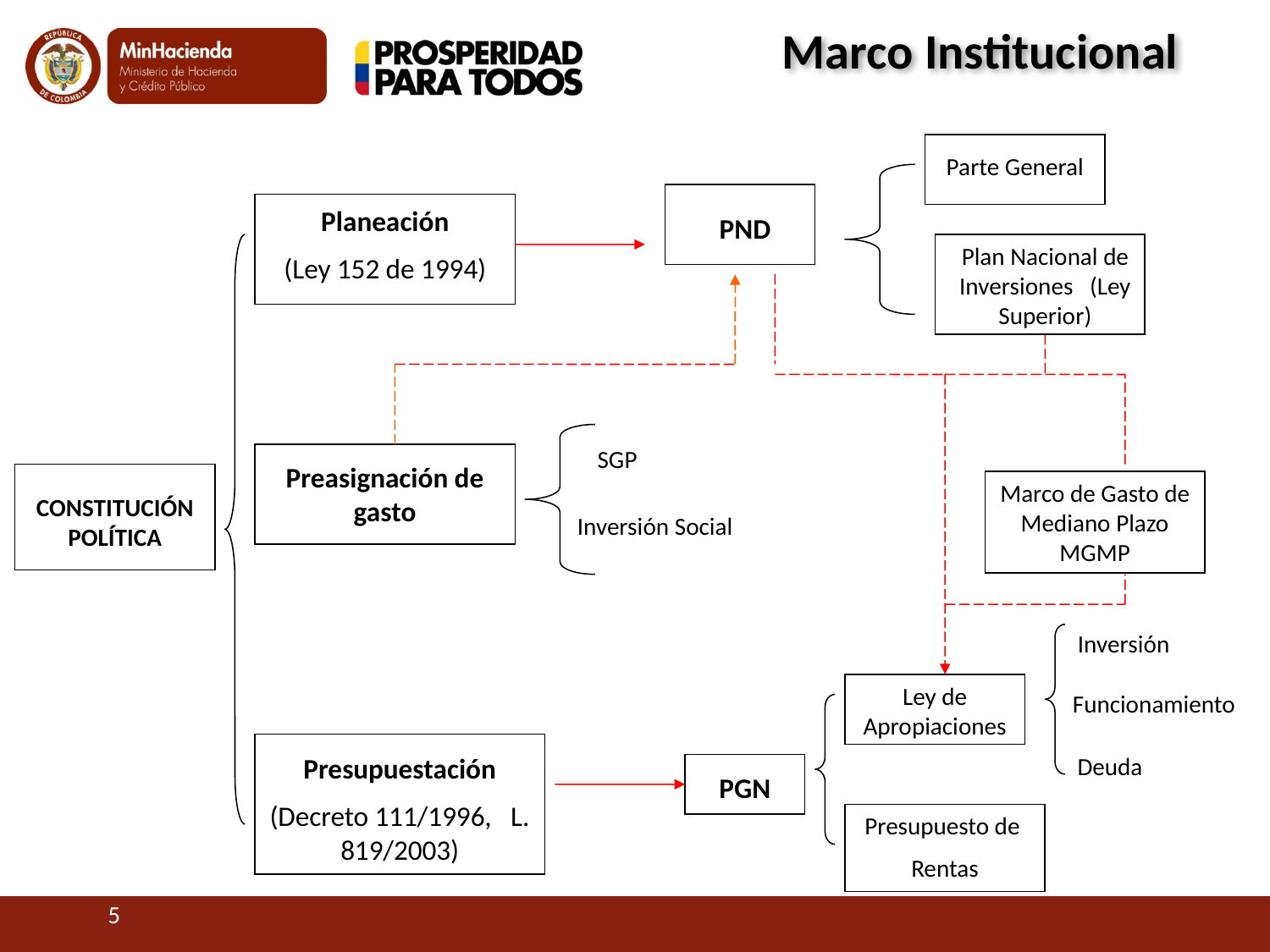

Marco Institucional

Parte General

Planeación
(Ley 152 de 1994)
PND

Plan Nacional de Inversiones   (Ley Superior)

SGP

Preasignación de gasto

Marco de Gasto de Mediano Plazo MGMP
CONSTITUCIÓN POLÍTICA
Inversión Social

Inversión

Ley de Apropiaciones

Funcionamiento

Presupuestación
(Decreto 111/1996,   L. 819/2003)
Deuda

PGN

Presupuesto de
Rentas

5